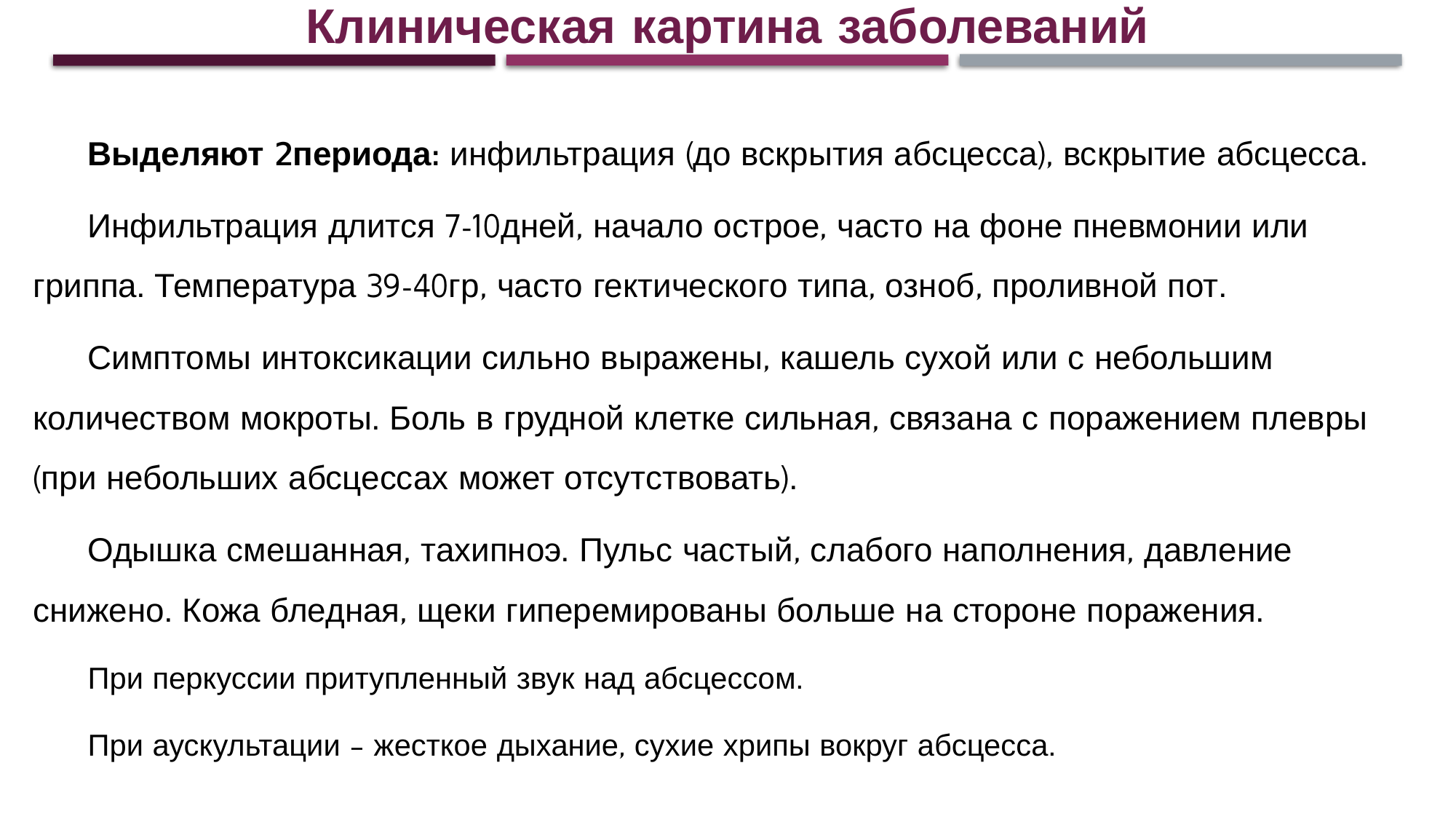

Клиническая картина заболеваний
Выделяют 2периода: инфильтрация (до вскрытия абсцесса), вскрытие абсцесса.
Инфильтрация длится 7-10дней, начало острое, часто на фоне пневмонии или гриппа. Температура 39-40гр, часто гектического типа, озноб, проливной пот.
Симптомы интоксикации сильно выражены, кашель сухой или с небольшим количеством мокроты. Боль в грудной клетке сильная, связана с поражением плевры (при небольших абсцессах может отсутствовать).
Одышка смешанная, тахипноэ. Пульс частый, слабого наполнения, давление снижено. Кожа бледная, щеки гиперемированы больше на стороне поражения.
При перкуссии притупленный звук над абсцессом.
При аускультации – жесткое дыхание, сухие хрипы вокруг абсцесса.